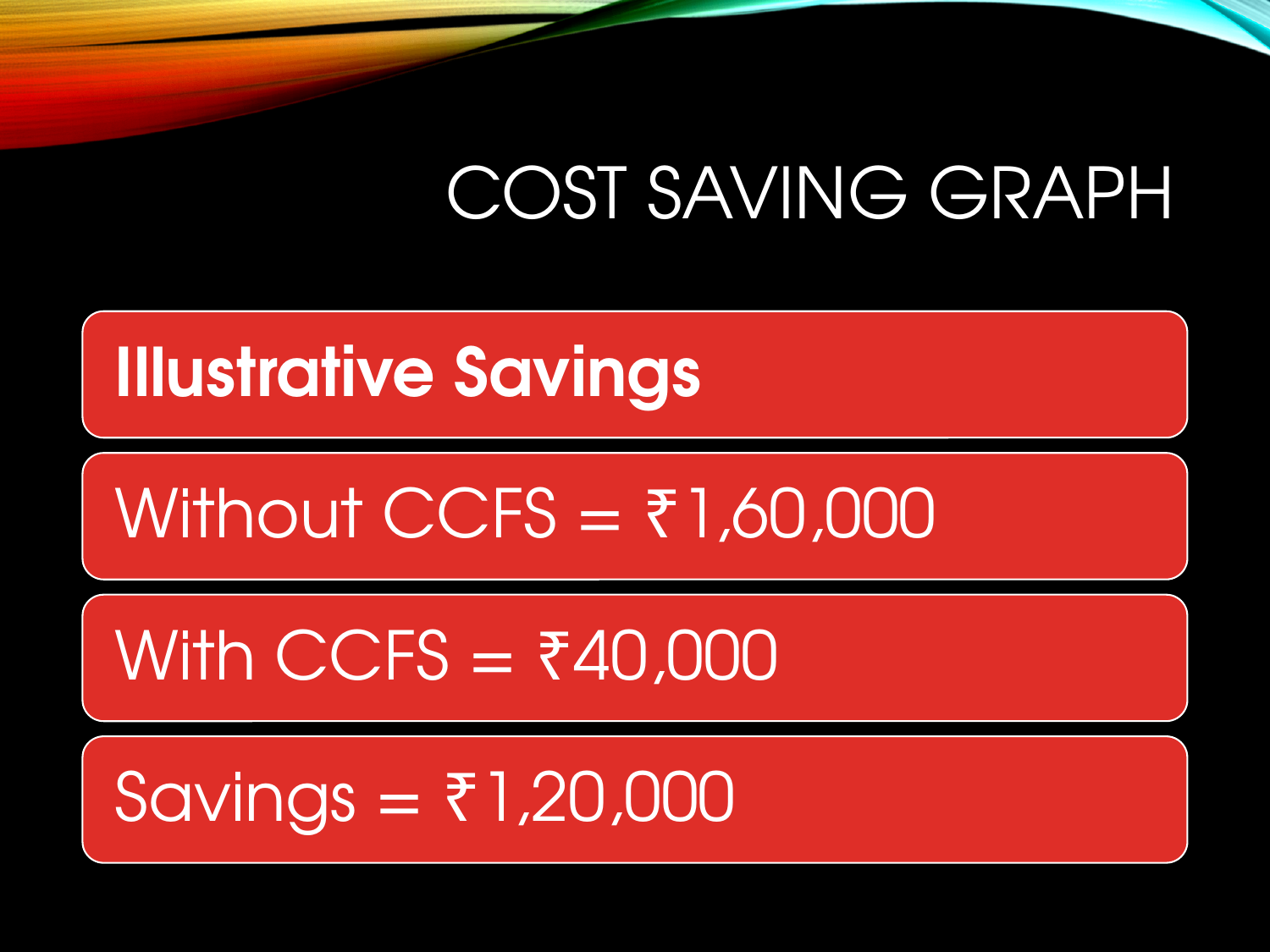

# Cost Saving Graph
Illustrative Savings
Without CCFS = ₹1,60,000
With CCFS = ₹40,000
Savings = ₹1,20,000